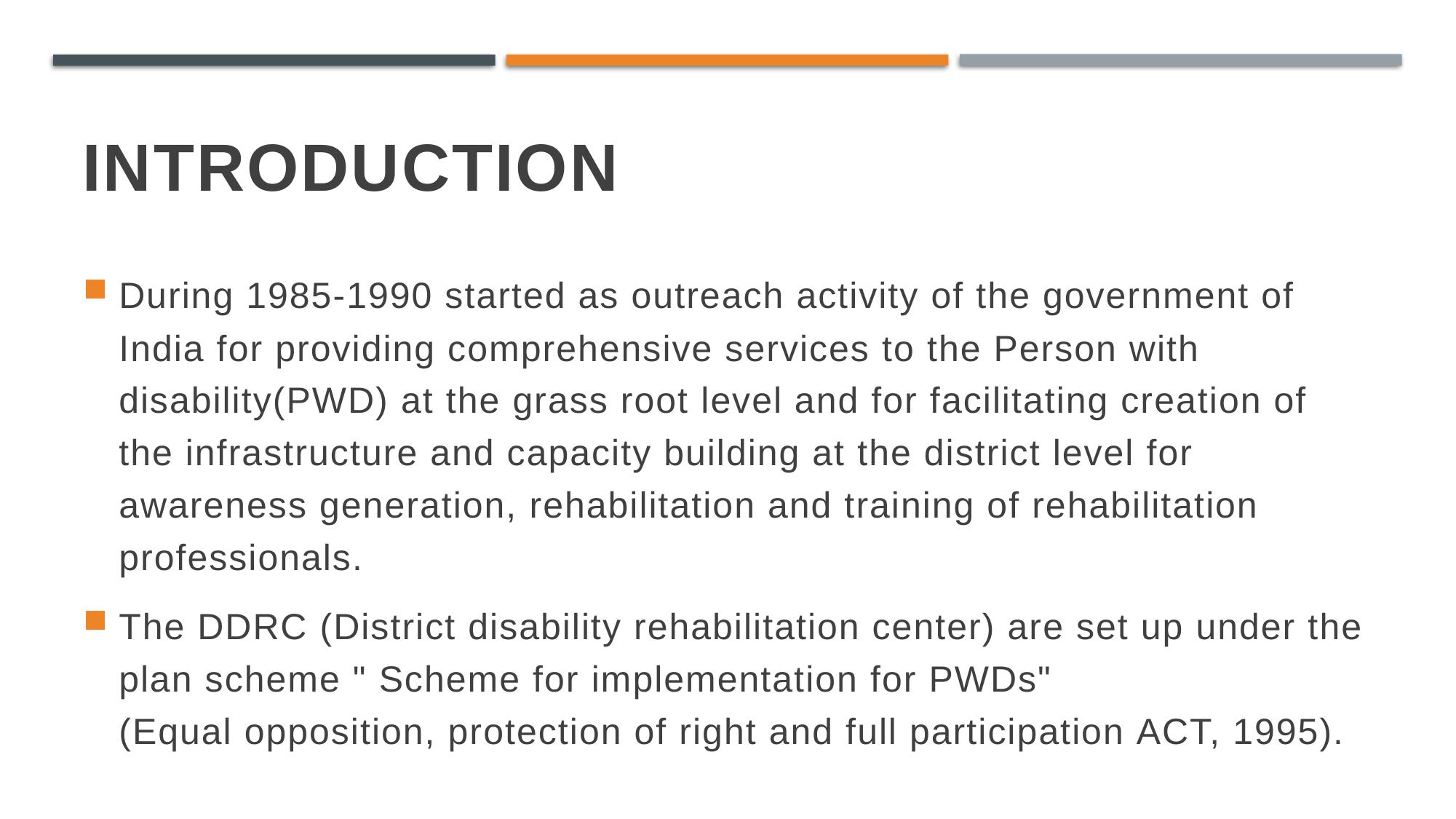

# INTRODUCTION
During 1985-1990 started as outreach activity of the government of India for providing comprehensive services to the Person with disability(PWD) at the grass root level and for facilitating creation of the infrastructure and capacity building at the district level for awareness generation, rehabilitation and training of rehabilitation professionals.
The DDRC (District disability rehabilitation center) are set up under the plan scheme " Scheme for implementation for PWDs"  (Equal opposition, protection of right and full participation ACT, 1995).